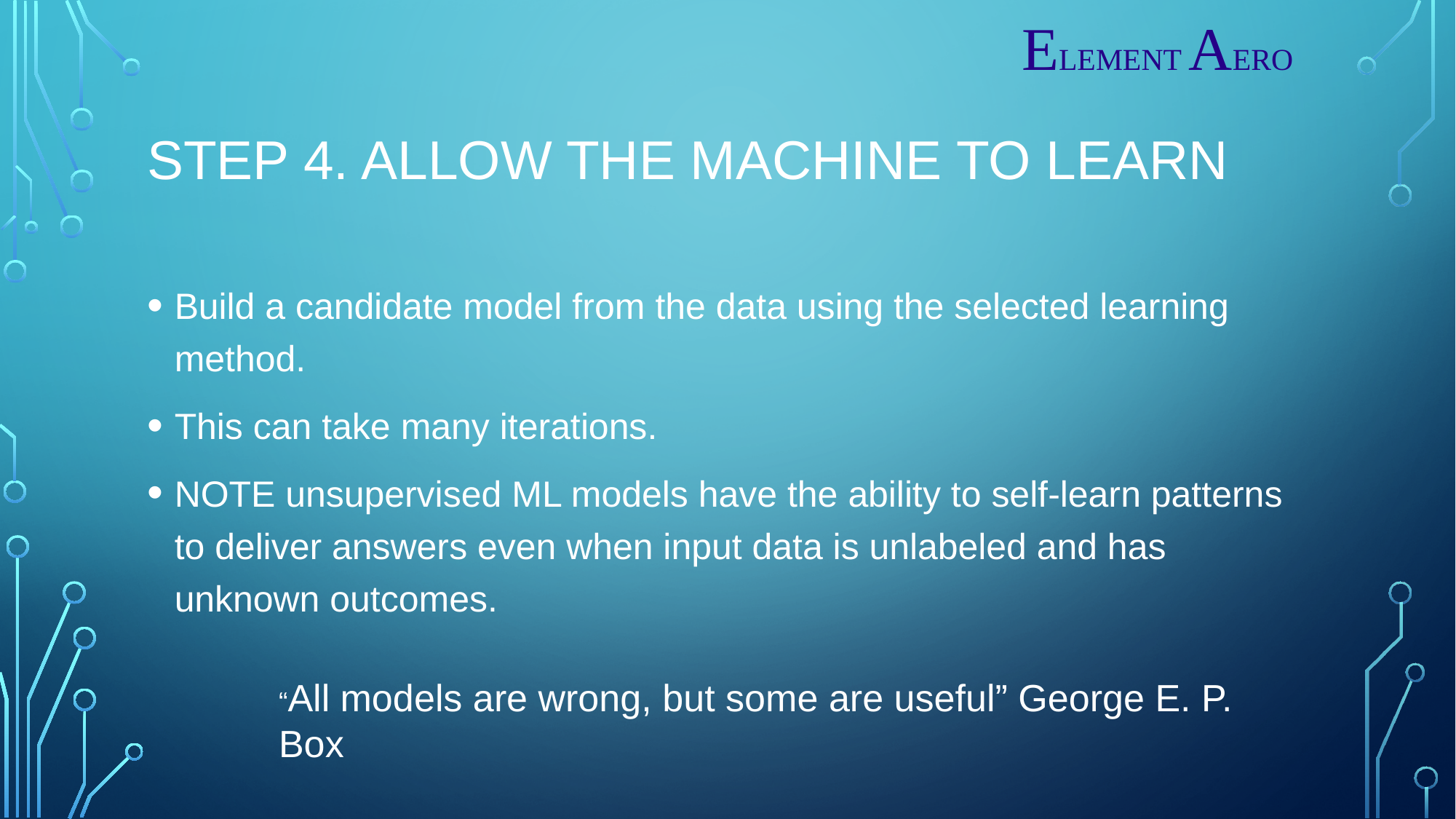

ELEMENT AERO
# Step 4. Allow the machine to learn
Build a candidate model from the data using the selected learning method.
This can take many iterations.
NOTE unsupervised ML models have the ability to self-learn patterns to deliver answers even when input data is unlabeled and has unknown outcomes.
“All models are wrong, but some are useful” George E. P. Box